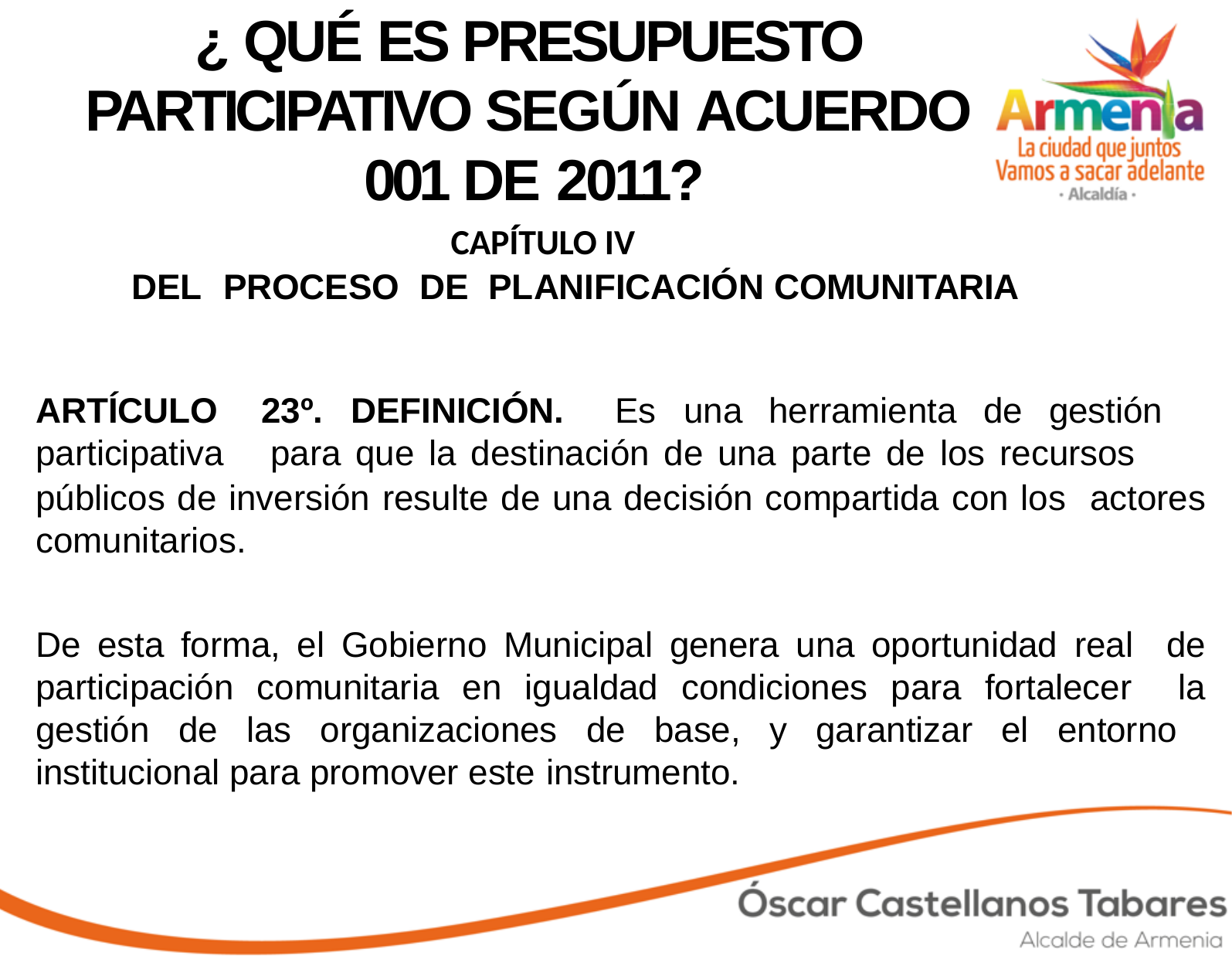

# ¿ QUÉ ES PRESUPUESTO  PARTICIPATIVO SEGÚN ACUERDO  001 DE 2011?
           CAPÍTULO IV
DEL	PROCESO	DE	PLANIFICACIÓN COMUNITARIA
ARTÍCULO
participativa
23º.	DEFINICIÓN.
Es	una	herramienta	de	gestión
para que la destinación de una parte de los recursos
públicos de inversión resulte de una decisión compartida con los  actores comunitarios.

De esta forma, el Gobierno Municipal genera una oportunidad real  de participación comunitaria en igualdad condiciones para fortalecer  la gestión de las organizaciones de base, y garantizar el entorno  institucional para promover este instrumento.